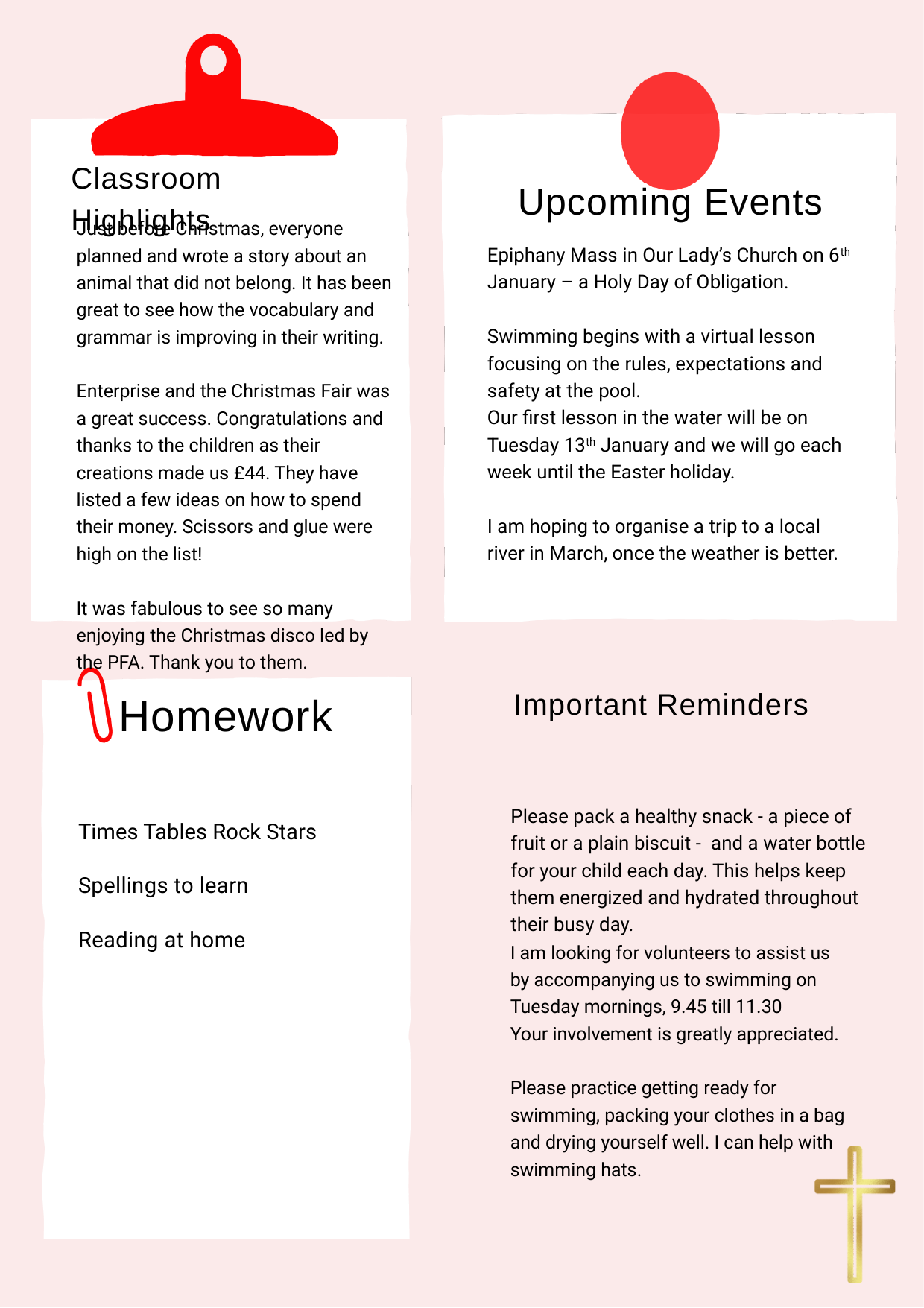

Classroom Highlights
Upcoming Events
Just before Christmas, everyone planned and wrote a story about an animal that did not belong. It has been great to see how the vocabulary and grammar is improving in their writing.

Enterprise and the Christmas Fair was a great success. Congratulations and thanks to the children as their creations made us £44. They have listed a few ideas on how to spend their money. Scissors and glue were high on the list!

It was fabulous to see so many enjoying the Christmas disco led by the PFA. Thank you to them.
Epiphany Mass in Our Lady’s Church on 6th January – a Holy Day of Obligation.

Swimming begins with a virtual lesson focusing on the rules, expectations and safety at the pool.
Our first lesson in the water will be on Tuesday 13th January and we will go each week until the Easter holiday.

I am hoping to organise a trip to a local river in March, once the weather is better.

Important Reminders
Homework
Please pack a healthy snack - a piece of fruit or a plain biscuit -  and a water bottle for your child each day. This helps keep them energized and hydrated throughout their busy day.

Times Tables Rock Stars

Spellings to learn

Reading at home
I am looking for volunteers to assist us by accompanying us to swimming on Tuesday mornings, 9.45 till 11.30
Your involvement is greatly appreciated.

Please practice getting ready for swimming, packing your clothes in a bag and drying yourself well. I can help with swimming hats.